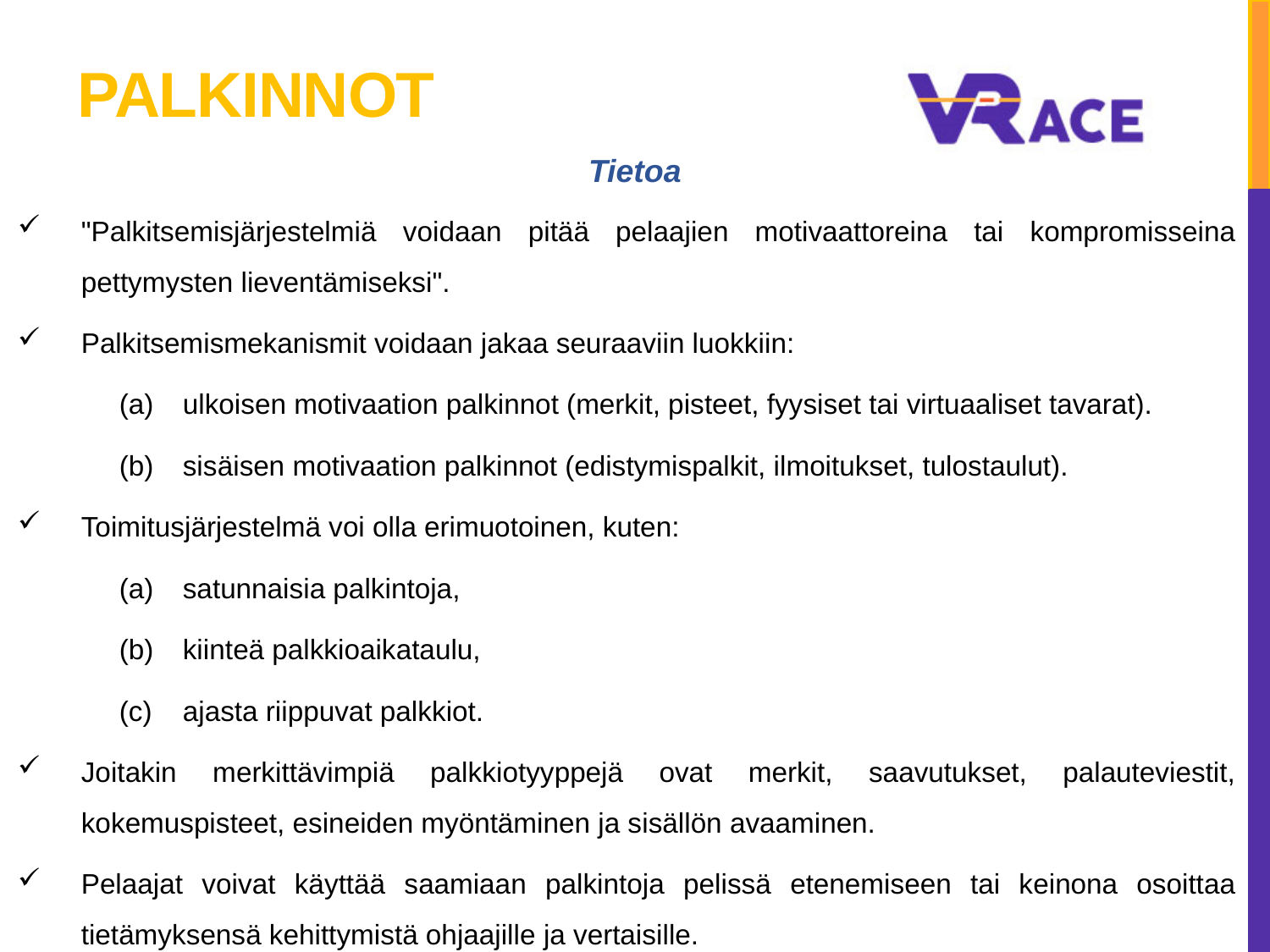

# Palkinnot
Tietoa
"Palkitsemisjärjestelmiä voidaan pitää pelaajien motivaattoreina tai kompromisseina pettymysten lieventämiseksi".
Palkitsemismekanismit voidaan jakaa seuraaviin luokkiin:
ulkoisen motivaation palkinnot (merkit, pisteet, fyysiset tai virtuaaliset tavarat).
sisäisen motivaation palkinnot (edistymispalkit, ilmoitukset, tulostaulut).
Toimitusjärjestelmä voi olla erimuotoinen, kuten:
satunnaisia palkintoja,
kiinteä palkkioaikataulu,
ajasta riippuvat palkkiot.
Joitakin merkittävimpiä palkkiotyyppejä ovat merkit, saavutukset, palauteviestit, kokemuspisteet, esineiden myöntäminen ja sisällön avaaminen.
Pelaajat voivat käyttää saamiaan palkintoja pelissä etenemiseen tai keinona osoittaa tietämyksensä kehittymistä ohjaajille ja vertaisille.